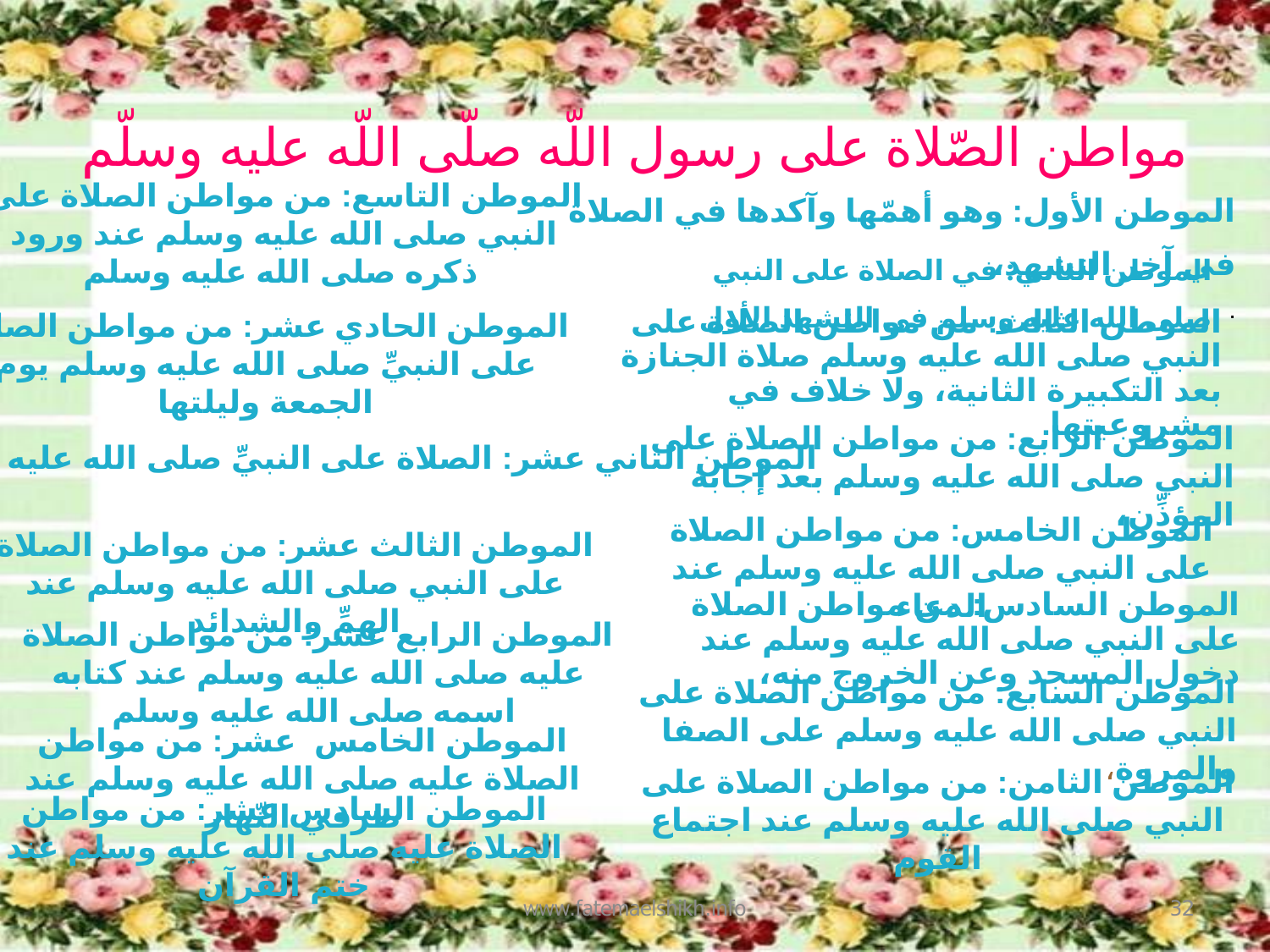

# مواطن الصّلاة على رسول اللّه صلّى اللّه عليه وسلّم
الموطن التاسع: من مواطن الصلاة على النبي صلى الله عليه وسلم عند ورود ذكره صلى الله عليه وسلم
الموطن الأول: وهو أهمّها وآكدها في الصلاة في آخر التشهد،
.
الموطن الثاني: في الصلاة على النبي صلى الله عليه وسلم في التشهد الأول
الموطن الحادي عشر: من مواطن الصلاة على النبيِّ صلى الله عليه وسلم يوم الجمعة وليلتها
الموطن الثالث: من مواطن الصلاة على النبي صلى الله عليه وسلم صلاة الجنازة بعد التكبيرة الثانية، ولا خلاف في مشروعيتها.
الموطن الرابع: من مواطن الصلاة على النبي صلى الله عليه وسلم بعد إجابة المؤذِّن،
الموطن الثاني عشر: الصلاة على النبيِّ صلى الله عليه وسلم في كلِّ مكان
الموطن الخامس: من مواطن الصلاة على النبي صلى الله عليه وسلم عند الدعاء
الموطن الثالث عشر: من مواطن الصلاة على النبي صلى الله عليه وسلم عند الهمِّ والشدائد
الموطن السادس: من مواطن الصلاة على النبي صلى الله عليه وسلم عند دخول المسجد وعن الخروج منه،
الموطن الرابع عشر: من مواطن الصلاة عليه صلى الله عليه وسلم عند كتابه اسمه صلى الله عليه وسلم
الموطن السابع: من مواطن الصلاة على النبي صلى الله عليه وسلم على الصفا والمروة،
الموطن الخامس  عشر: من مواطن الصلاة عليه صلى الله عليه وسلم عند طرفي النّهار
الموطن الثامن: من مواطن الصلاة على النبي صلى الله عليه وسلم عند اجتماع القوم
الموطن السادس عشر: من مواطن الصلاة عليه صلى الله عليه وسلم عند ختم القرآن
www.fatemaelshikh.info
32